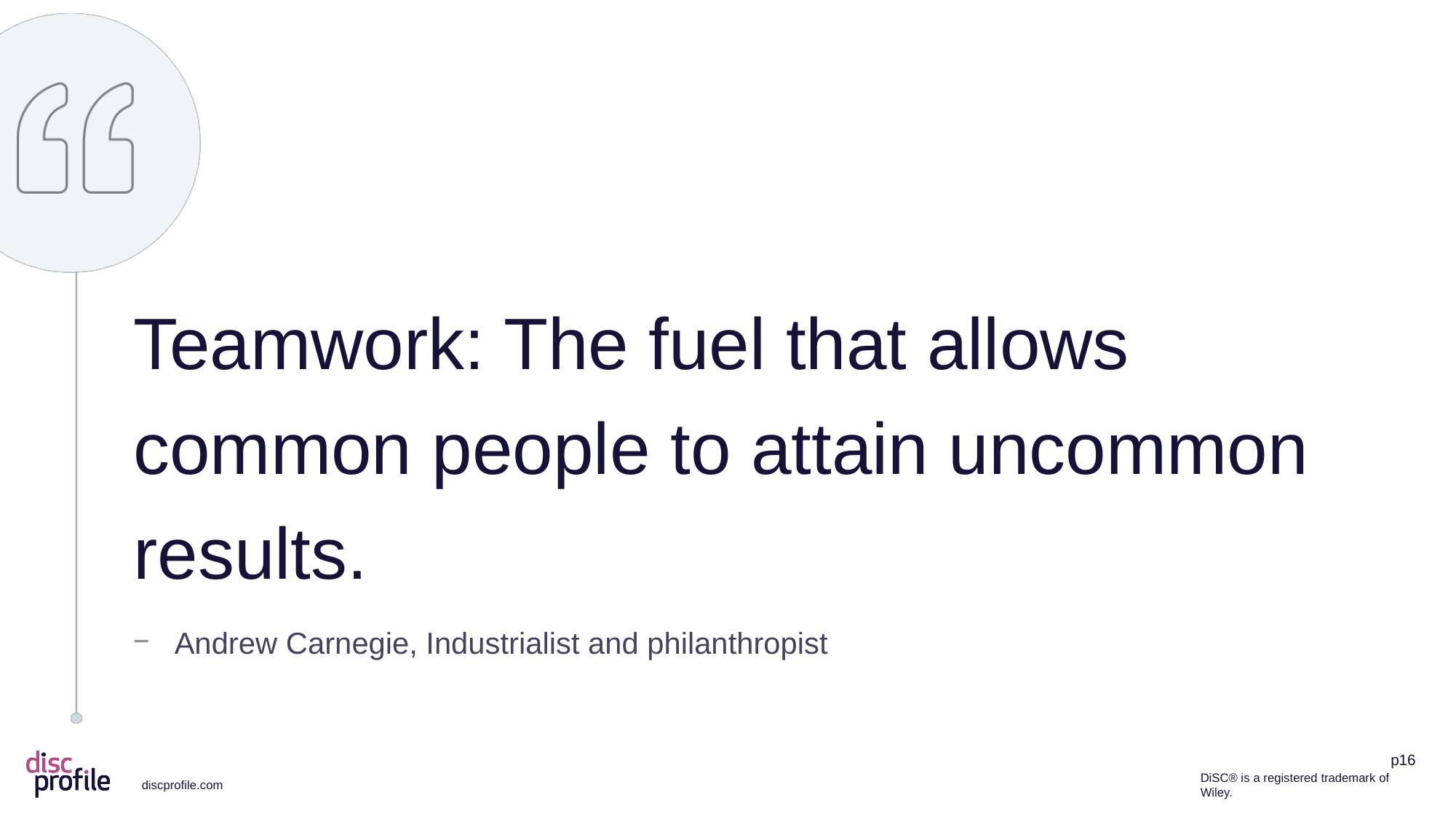

Teamwork: The fuel that allows common people to attain uncommon results.
Andrew Carnegie, Industrialist and philanthropist